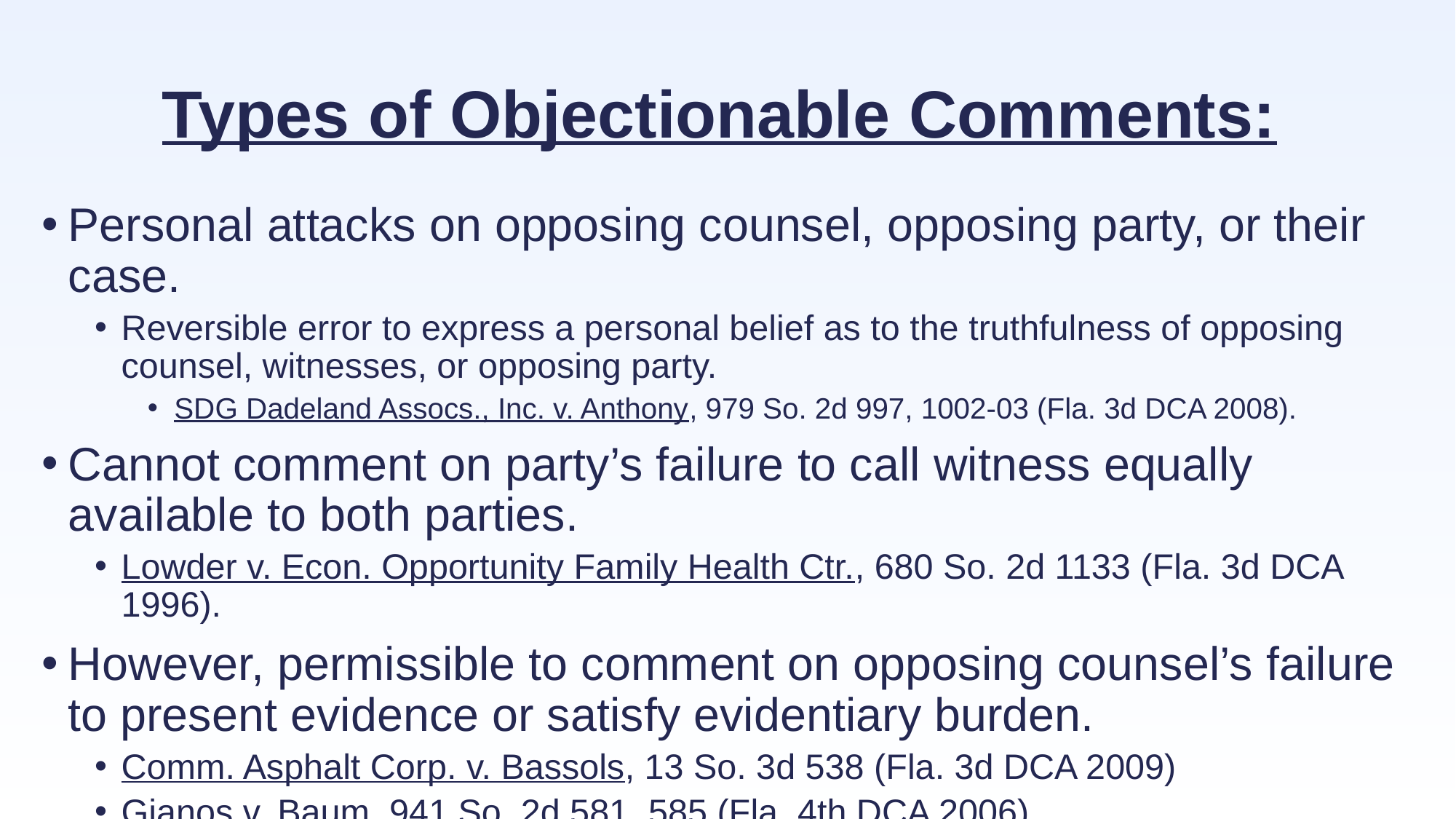

# Types of Objectionable Comments:
Personal attacks on opposing counsel, opposing party, or their case.
Reversible error to express a personal belief as to the truthfulness of opposing counsel, witnesses, or opposing party.
SDG Dadeland Assocs., Inc. v. Anthony, 979 So. 2d 997, 1002-03 (Fla. 3d DCA 2008).
Cannot comment on party’s failure to call witness equally available to both parties.
Lowder v. Econ. Opportunity Family Health Ctr., 680 So. 2d 1133 (Fla. 3d DCA 1996).
However, permissible to comment on opposing counsel’s failure to present evidence or satisfy evidentiary burden.
Comm. Asphalt Corp. v. Bassols, 13 So. 3d 538 (Fla. 3d DCA 2009)
Gianos v. Baum, 941 So. 2d 581, 585 (Fla. 4th DCA 2006).